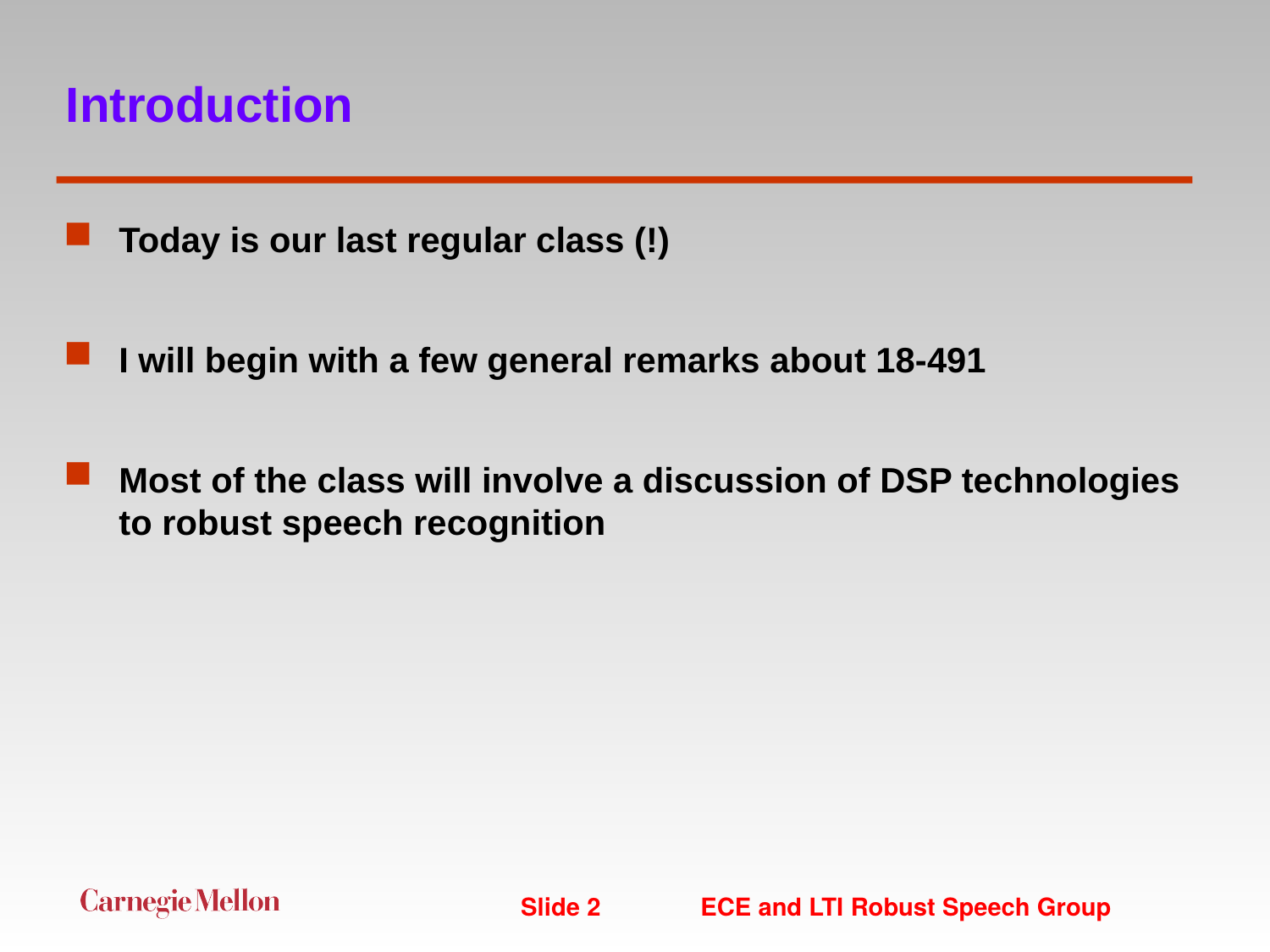

# Introduction
Today is our last regular class (!)

I will begin with a few general remarks about 18-491

Most of the class will involve a discussion of DSP technologies to robust speech recognition